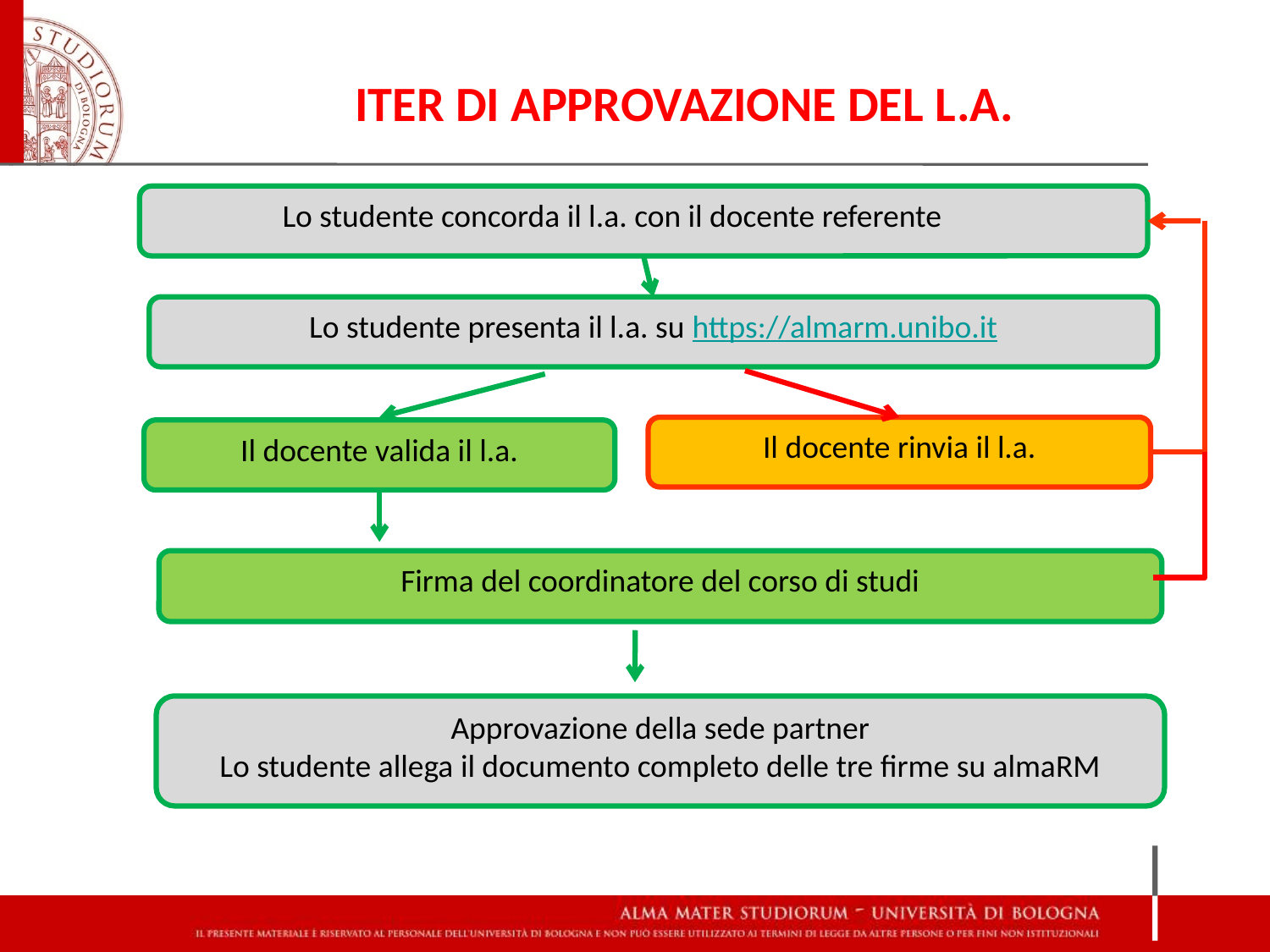

ITER DI APPROVAZIONE DEL L.A.
	Lo studente concorda il l.a. con il docente referente
Lo studente presenta il l.a. su https://almarm.unibo.it
Il docente rinvia il l.a.
Il docente valida il l.a.
Firma del coordinatore del corso di studi

Approvazione della sede partner
Lo studente allega il documento completo delle tre firme su almaRM